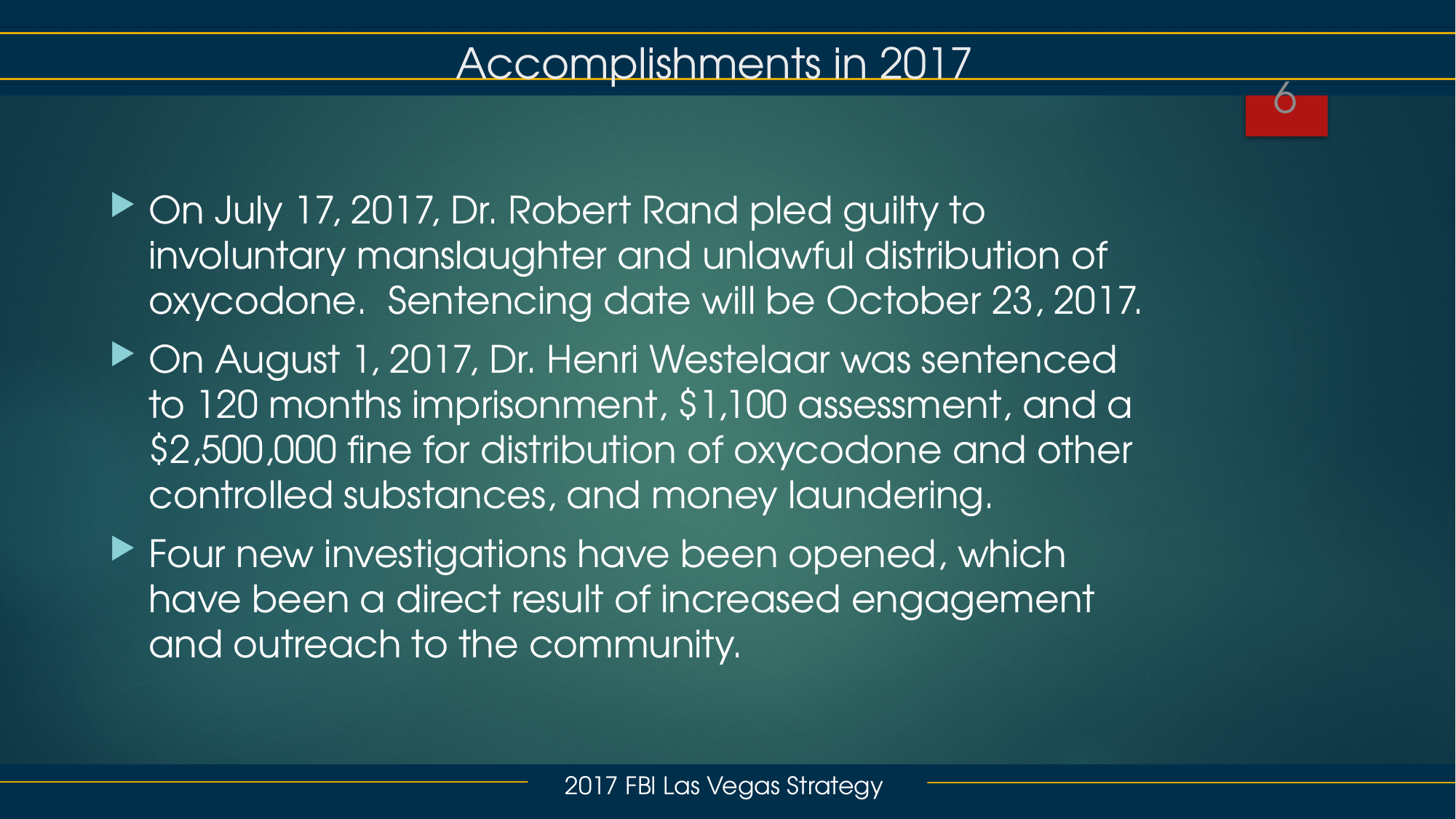

# Accomplishments in 2017
6

On July 17, 2017, Dr. Robert Rand pled guilty to involuntary manslaughter and unlawful distribution of oxycodone.  Sentencing date will be October 23, 2017.
On August 1, 2017, Dr. Henri Westelaar was sentenced to 120 months imprisonment, $1,100 assessment, and a $2,500,000 fine for distribution of oxycodone and other controlled substances, and money laundering.
Four new investigations have been opened, which have been a direct result of increased engagement and outreach to the community.
2017 FBI Las Vegas Strategy